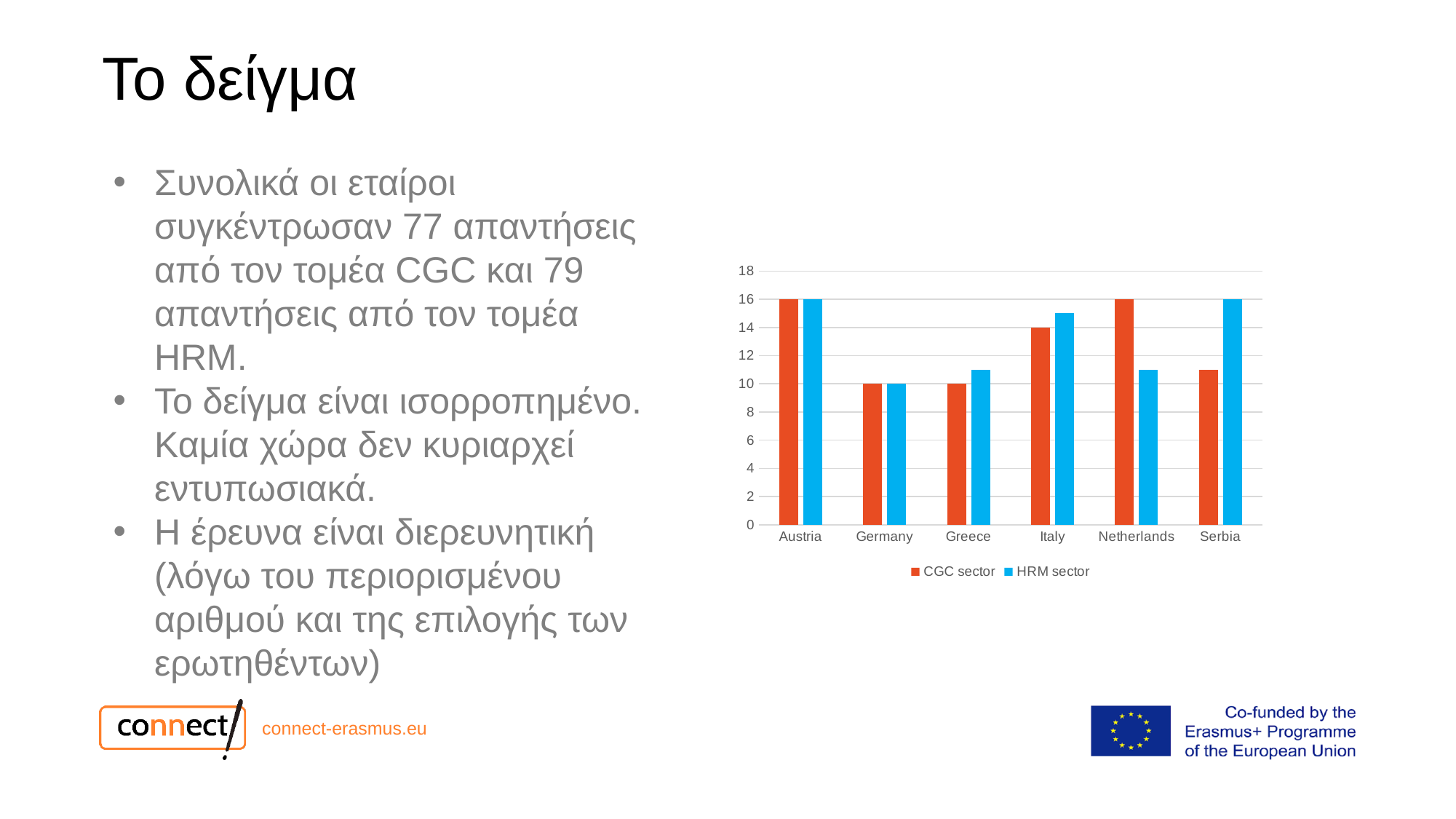

# Το δείγμα
Συνολικά οι εταίροι συγκέντρωσαν 77 απαντήσεις από τον τομέα CGC και 79 απαντήσεις από τον τομέα HRM.
Το δείγμα είναι ισορροπημένο. Καμία χώρα δεν κυριαρχεί εντυπωσιακά.
Η έρευνα είναι διερευνητική (λόγω του περιορισμένου αριθμού και της επιλογής των ερωτηθέντων)

### Chart

| Category | CGC sector | HRM sector |
|---|---|---|
| Austria | 16.0 | 16.0 |
| Germany | 10.0 | 10.0 |
| Greece | 10.0 | 11.0 |
| Italy | 14.0 | 15.0 |
| Netherlands | 16.0 | 11.0 |
| Serbia | 11.0 | 16.0 |
connect-erasmus.eu